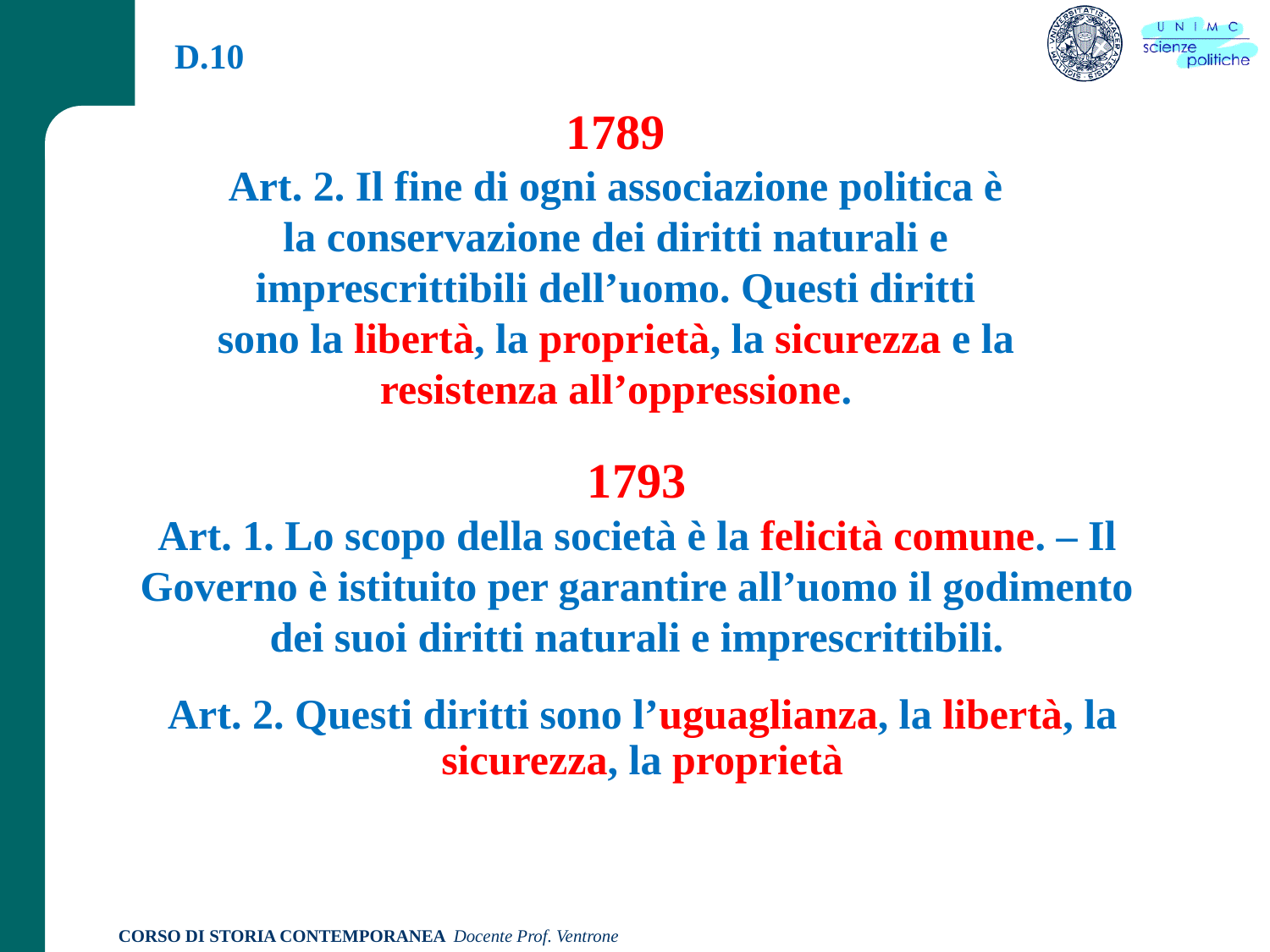

D.10
1789
Art. 2. Il fine di ogni associazione politica è la conservazione dei diritti naturali e imprescrittibili dell’uomo. Questi diritti sono la libertà, la proprietà, la sicurezza e la resistenza all’oppressione.
1793
Art. 1. Lo scopo della società è la felicità comune. – Il Governo è istituito per garantire all’uomo il godimento dei suoi diritti naturali e imprescrittibili.
Art. 2. Questi diritti sono l’uguaglianza, la libertà, la sicurezza, la proprietà